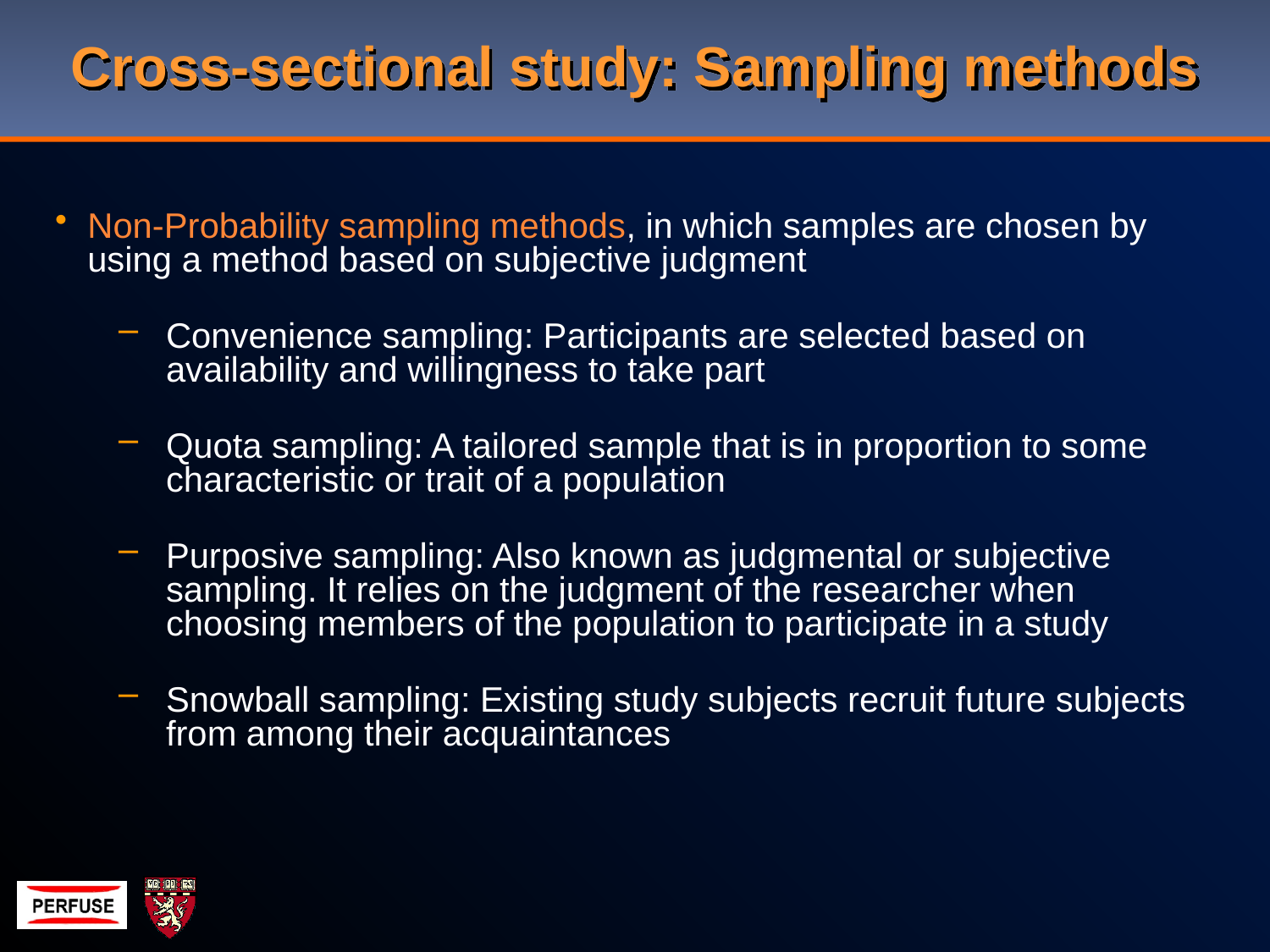

# Cross-sectional study: Sampling methods
Non-Probability sampling methods, in which samples are chosen by using a method based on subjective judgment
Convenience sampling: Participants are selected based on availability and willingness to take part
Quota sampling: A tailored sample that is in proportion to some characteristic or trait of a population
Purposive sampling: Also known as judgmental or subjective sampling. It relies on the judgment of the researcher when choosing members of the population to participate in a study
Snowball sampling: Existing study subjects recruit future subjects from among their acquaintances